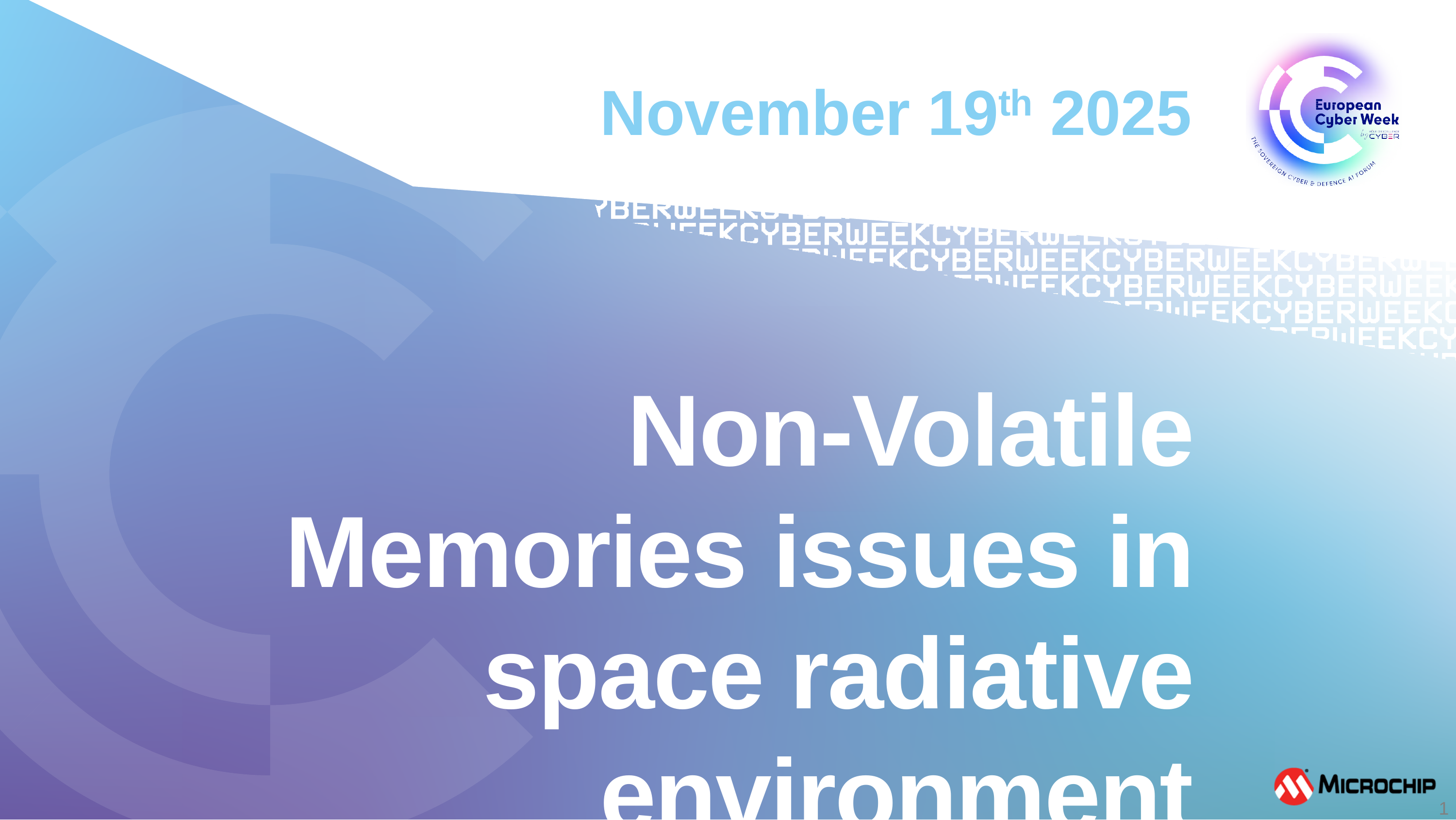

November 19th 2025
Non-Volatile Memories issues in space radiative environment